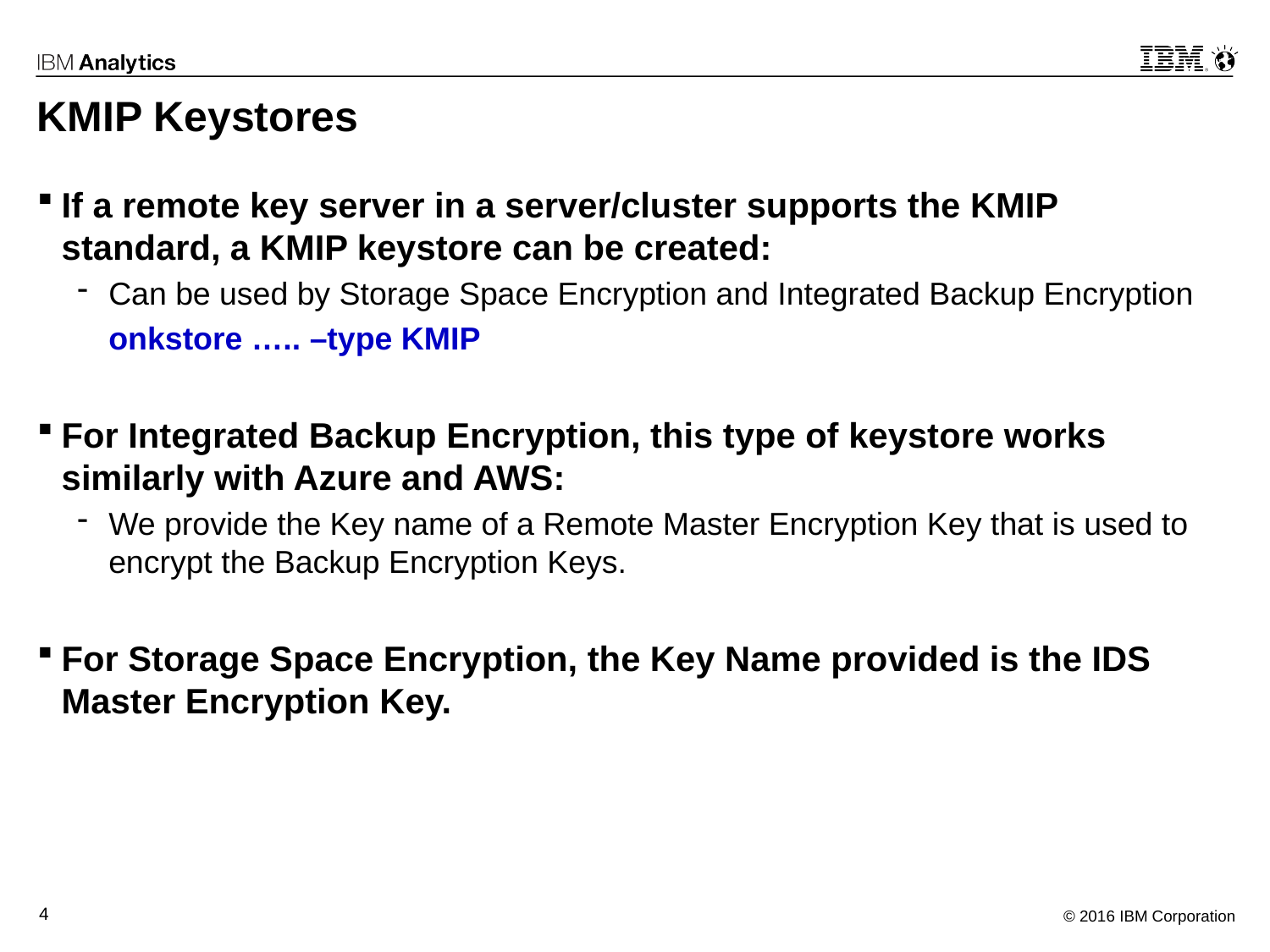

# KMIP Keystores
If a remote key server in a server/cluster supports the KMIP standard, a KMIP keystore can be created:
Can be used by Storage Space Encryption and Integrated Backup Encryption
onkstore ….. –type KMIP

For Integrated Backup Encryption, this type of keystore works similarly with Azure and AWS:
We provide the Key name of a Remote Master Encryption Key that is used to encrypt the Backup Encryption Keys.

For Storage Space Encryption, the Key Name provided is the IDS Master Encryption Key.